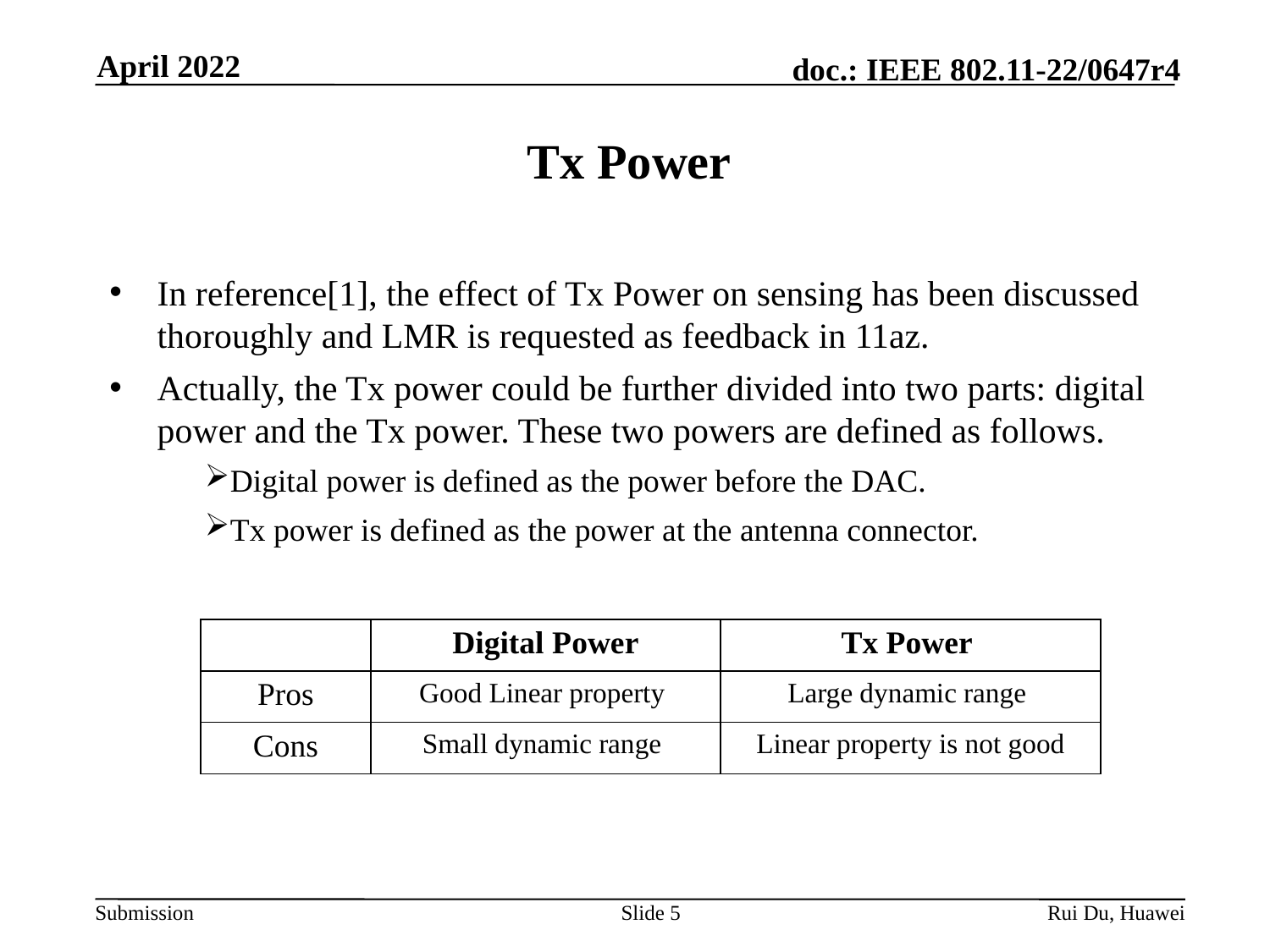

April 2022
# Tx Power
In reference[1], the effect of Tx Power on sensing has been discussed thoroughly and LMR is requested as feedback in 11az.
Actually, the Tx power could be further divided into two parts: digital power and the Tx power. These two powers are defined as follows.
Digital power is defined as the power before the DAC.
Tx power is defined as the power at the antenna connector.
|  | Digital Power | Tx Power |
| --- | --- | --- |
| Pros | Good Linear property | Large dynamic range |
| Cons | Small dynamic range | Linear property is not good |
Slide 5